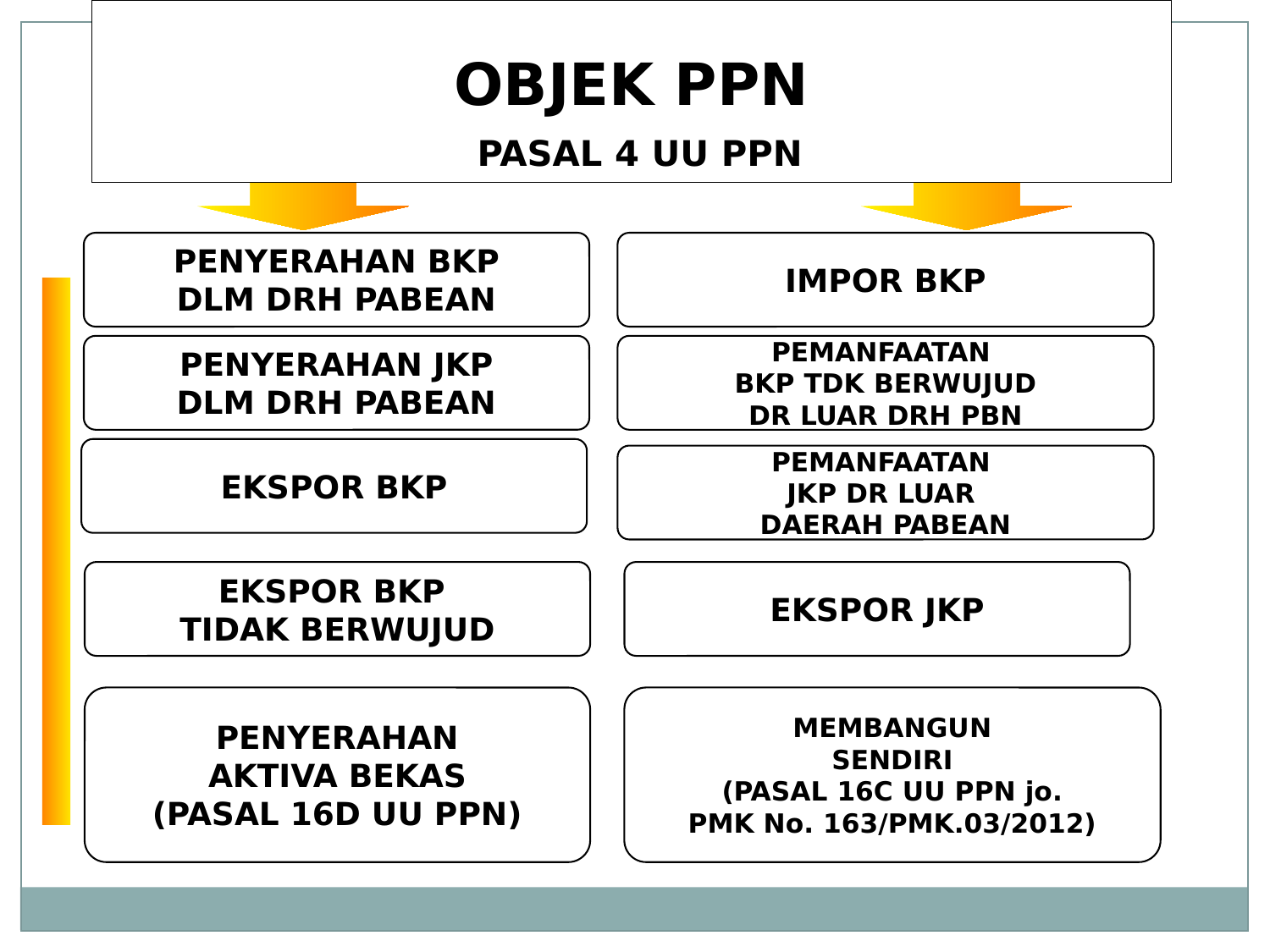

OBJEK PPN
 PASAL 4 UU PPN

PENYERAHAN BKP
DLM DRH PABEAN
IMPOR BKP

PENYERAHAN JKP
DLM DRH PABEAN
PEMANFAATAN
BKP TDK BERWUJUD
DR LUAR DRH PBN

EKSPOR BKP
PEMANFAATAN
JKP DR LUAR
DAERAH PABEAN

PENYERAHAN
AKTIVA BEKAS
(PASAL 16D UU PPN)
MEMBANGUN
SENDIRI
(PASAL 16C UU PPN jo.
PMK No. 163/PMK.03/2012)

EKSPOR BKP
TIDAK BERWUJUD
EKSPOR JKP